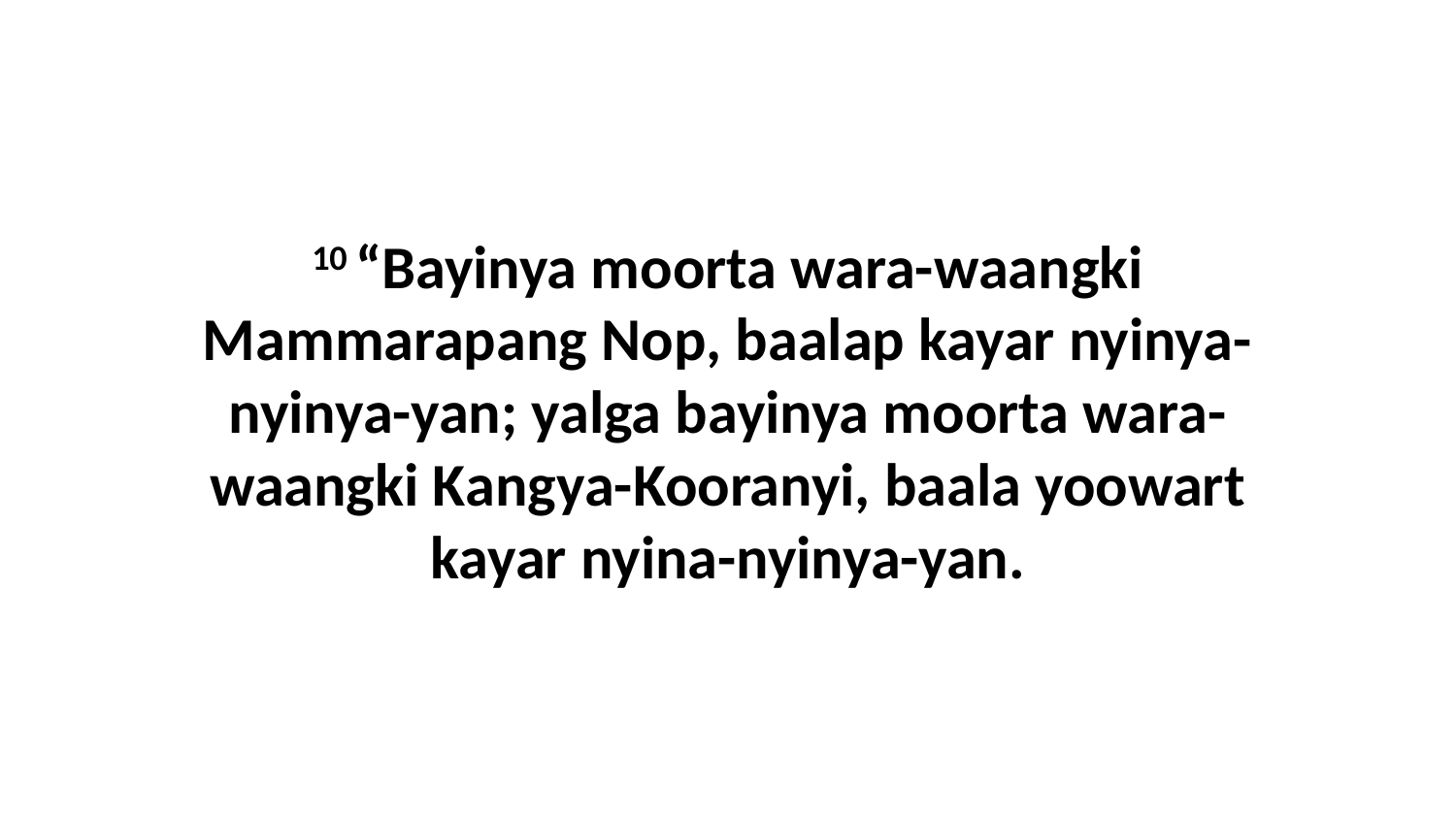

10 “Bayinya moorta wara-waangki Mammarapang Nop, baalap kayar nyinya-nyinya-yan; yalga bayinya moorta wara-waangki Kangya-Kooranyi, baala yoowart kayar nyina-nyinya-yan.